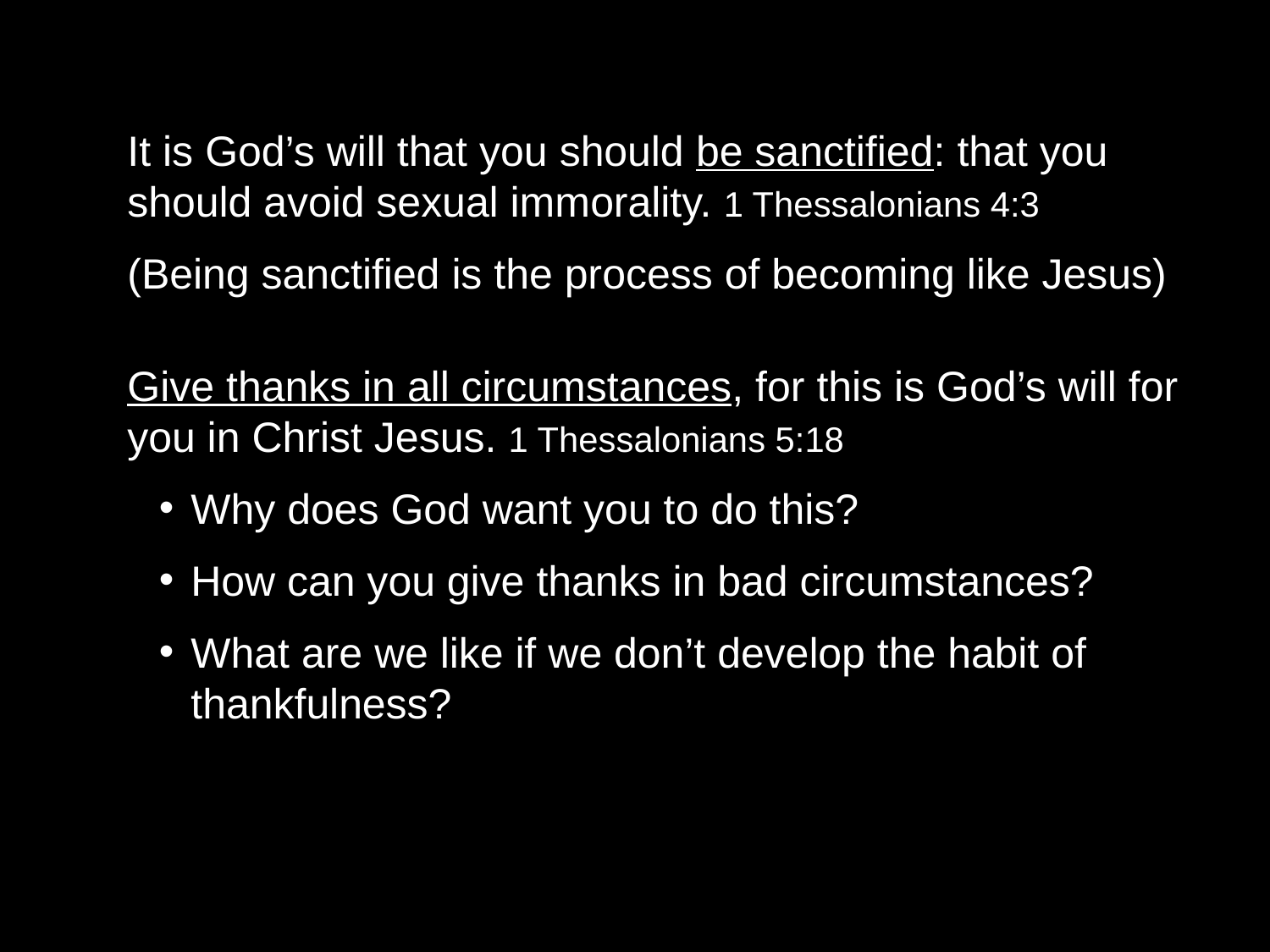

It is God’s will that you should be sanctified: that you should avoid sexual immorality. 1 Thessalonians 4:3
(Being sanctified is the process of becoming like Jesus)

Give thanks in all circumstances, for this is God’s will for you in Christ Jesus. 1 Thessalonians 5:18
Why does God want you to do this?
How can you give thanks in bad circumstances?
What are we like if we don’t develop the habit of thankfulness?